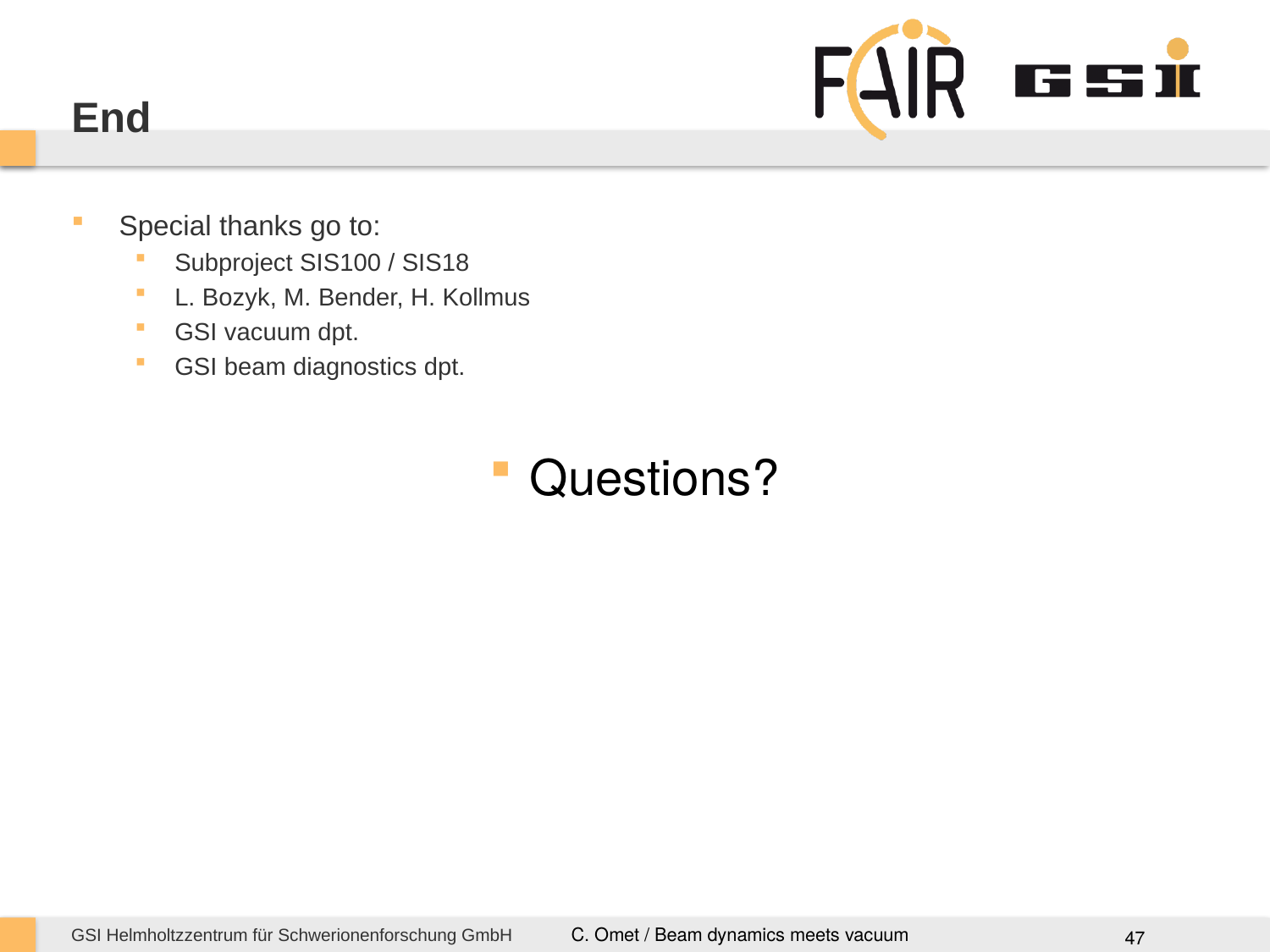

# End
Special thanks go to:
Subproject SIS100 / SIS18
L. Bozyk, M. Bender, H. Kollmus
GSI vacuum dpt.
GSI beam diagnostics dpt.
Questions?